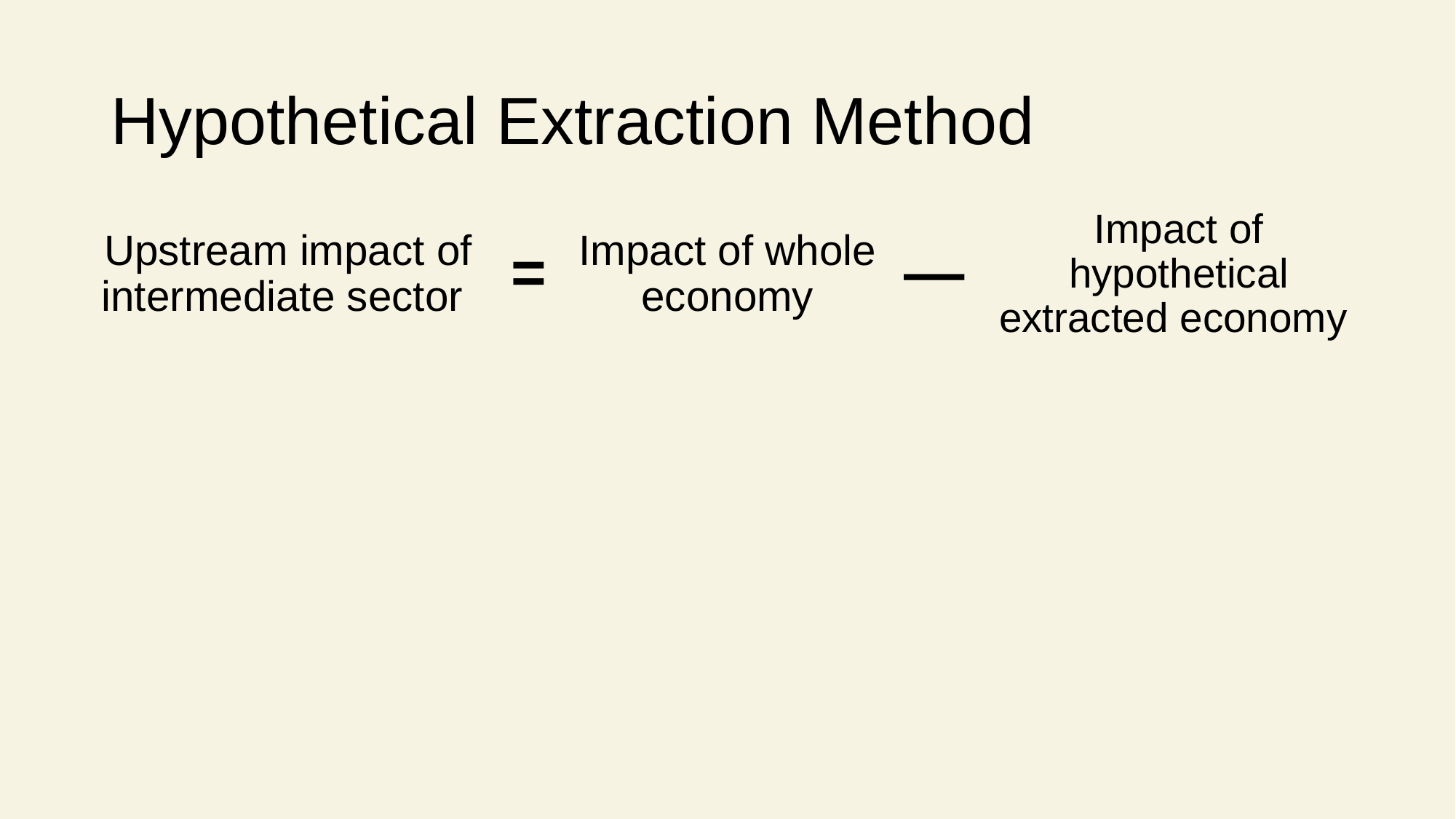

# Hypothetical Extraction Method
Upstream impact of intermediate sector
=
Impact of whole economy
—
Impact of hypothetical extracted economy